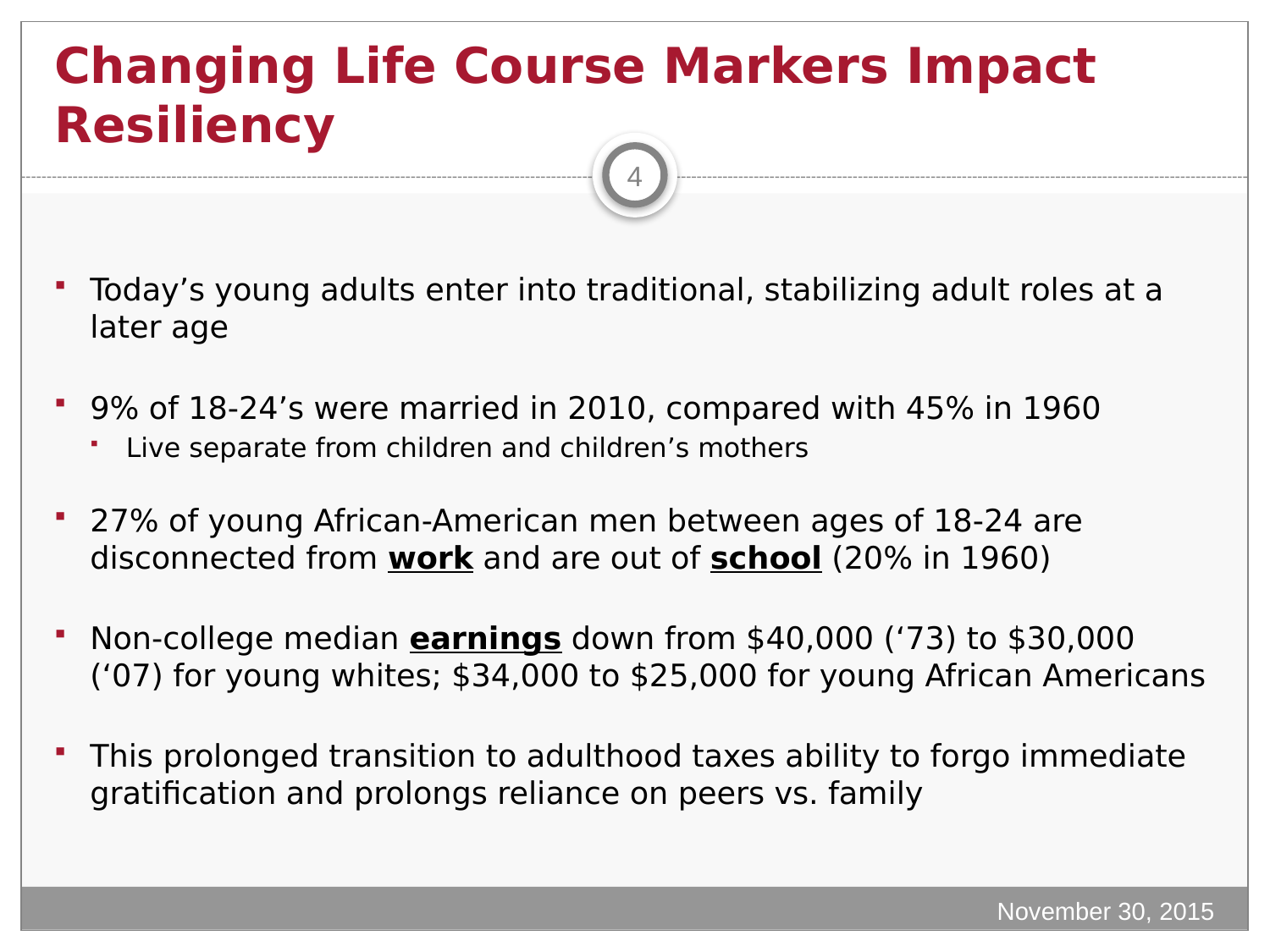

# Changing Life Course Markers Impact Resiliency
4

Today’s young adults enter into traditional, stabilizing adult roles at a later age
9% of 18-24’s were married in 2010, compared with 45% in 1960
Live separate from children and children’s mothers
27% of young African-American men between ages of 18-24 are disconnected from work and are out of school (20% in 1960)
Non-college median earnings down from $40,000 (‘73) to $30,000 (‘07) for young whites; $34,000 to $25,000 for young African Americans
This prolonged transition to adulthood taxes ability to forgo immediate gratification and prolongs reliance on peers vs. family

November 30, 2015